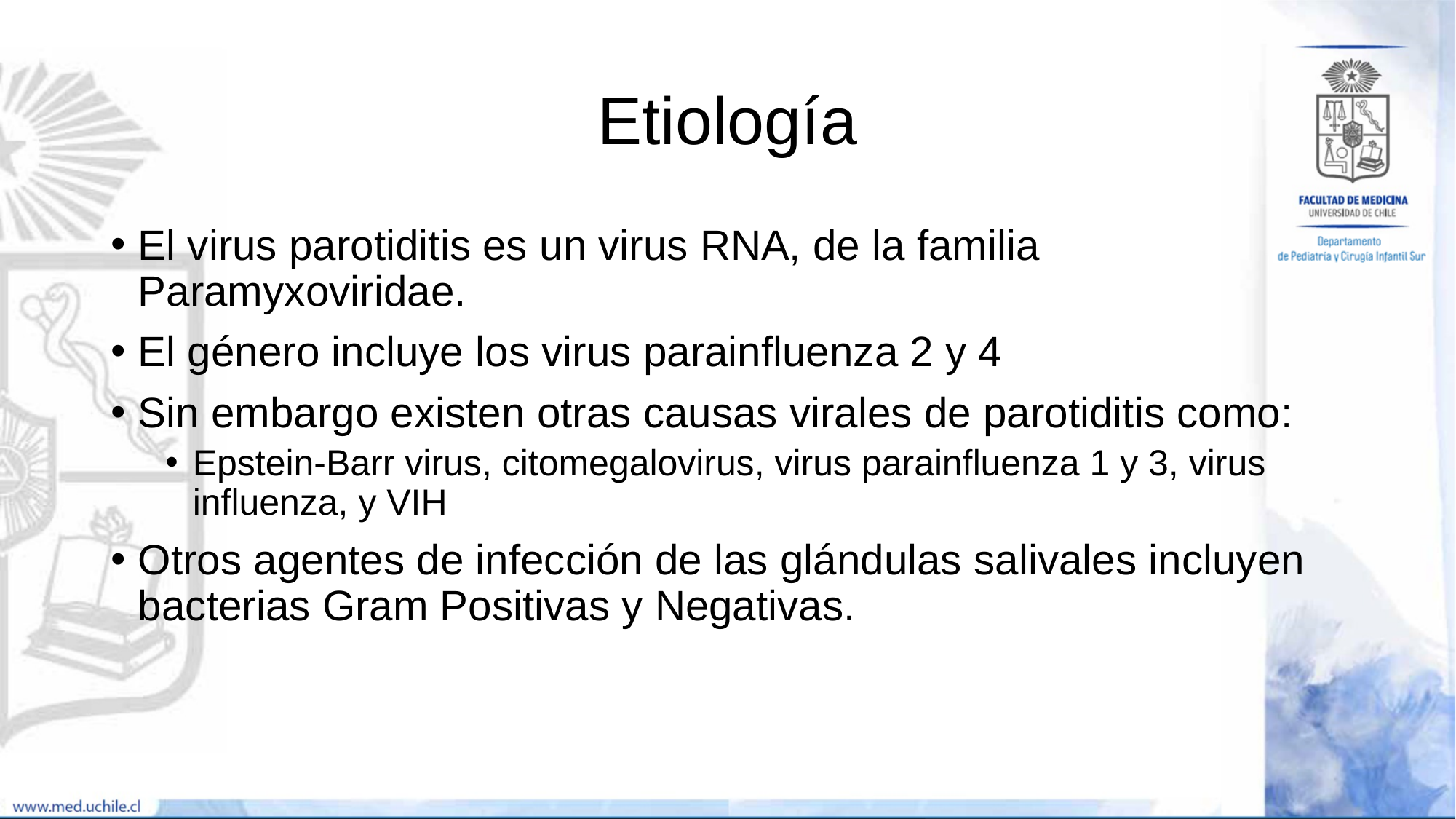

# Etiología
El virus parotiditis es un virus RNA, de la familia Paramyxoviridae.
El género incluye los virus parainfluenza 2 y 4
Sin embargo existen otras causas virales de parotiditis como:
Epstein-Barr virus, citomegalovirus, virus parainfluenza 1 y 3, virus influenza, y VIH
Otros agentes de infección de las glándulas salivales incluyen bacterias Gram Positivas y Negativas.